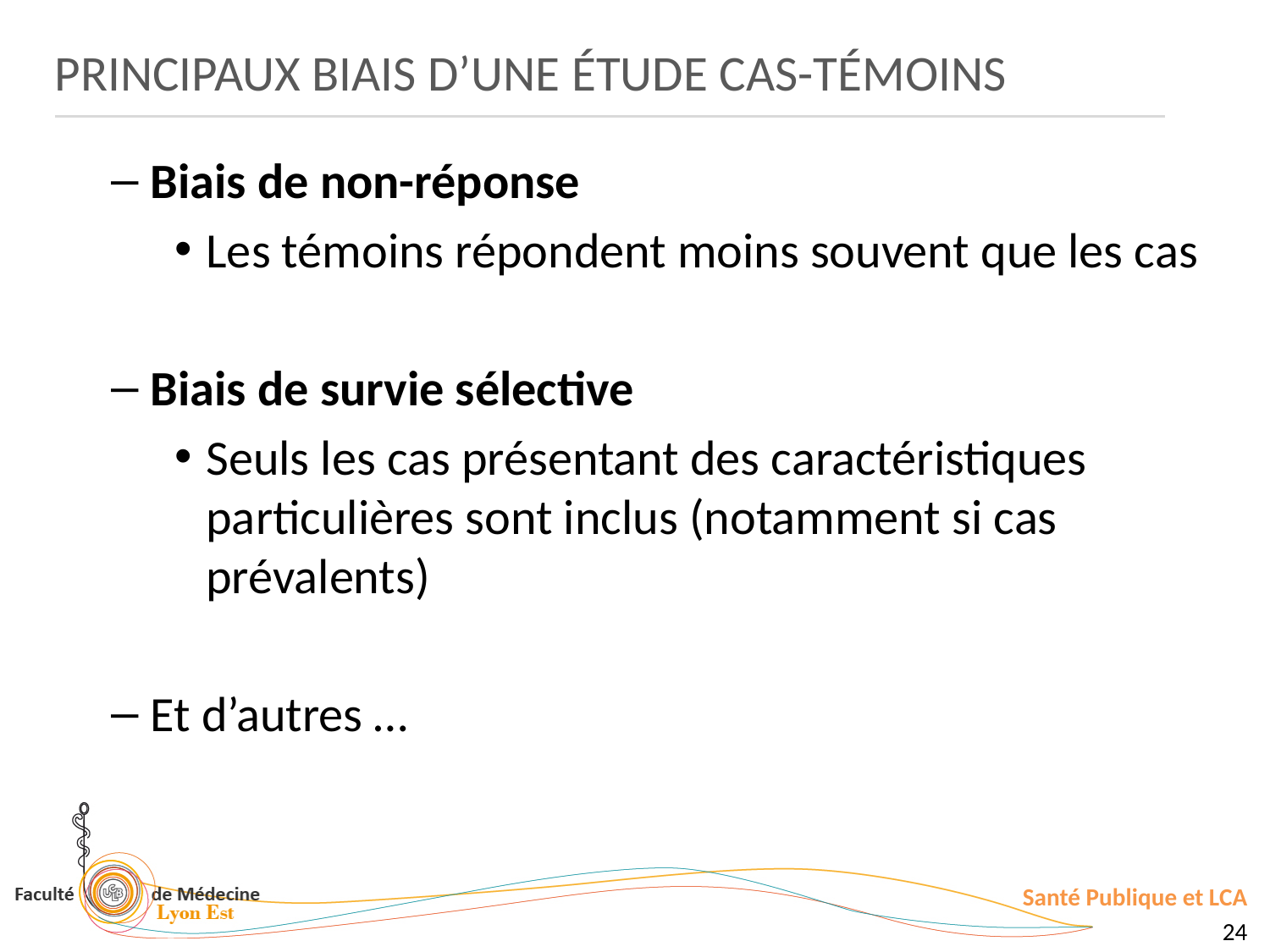

PRINCIPAUX BIAIS D’UNE ÉTUDE CAS-TÉMOINS
Biais de non-réponse
Les témoins répondent moins souvent que les cas

Biais de survie sélective
Seuls les cas présentant des caractéristiques particulières sont inclus (notamment si cas prévalents)

Et d’autres …
Santé Publique et LCA
24